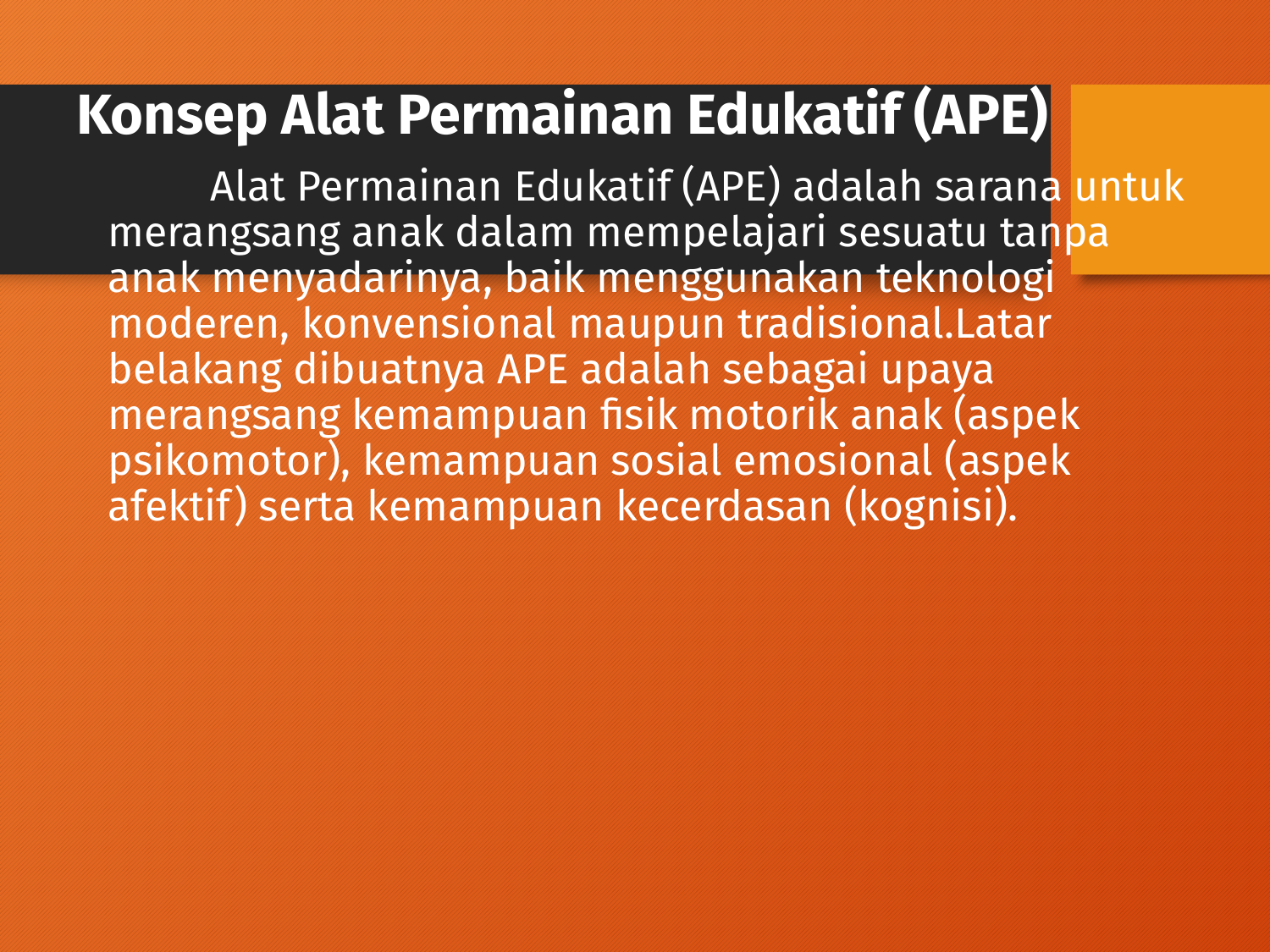

Konsep Alat Permainan Edukatif (APE)
            Alat Permainan Edukatif (APE) adalah sarana untuk merangsang anak dalam mempelajari sesuatu tanpa anak menyadarinya, baik menggunakan teknologi moderen, konvensional maupun tradisional.Latar belakang dibuatnya APE adalah sebagai upaya merangsang kemampuan fisik motorik anak (aspek psikomotor), kemampuan sosial emosional (aspek afektif) serta kemampuan kecerdasan (kognisi).